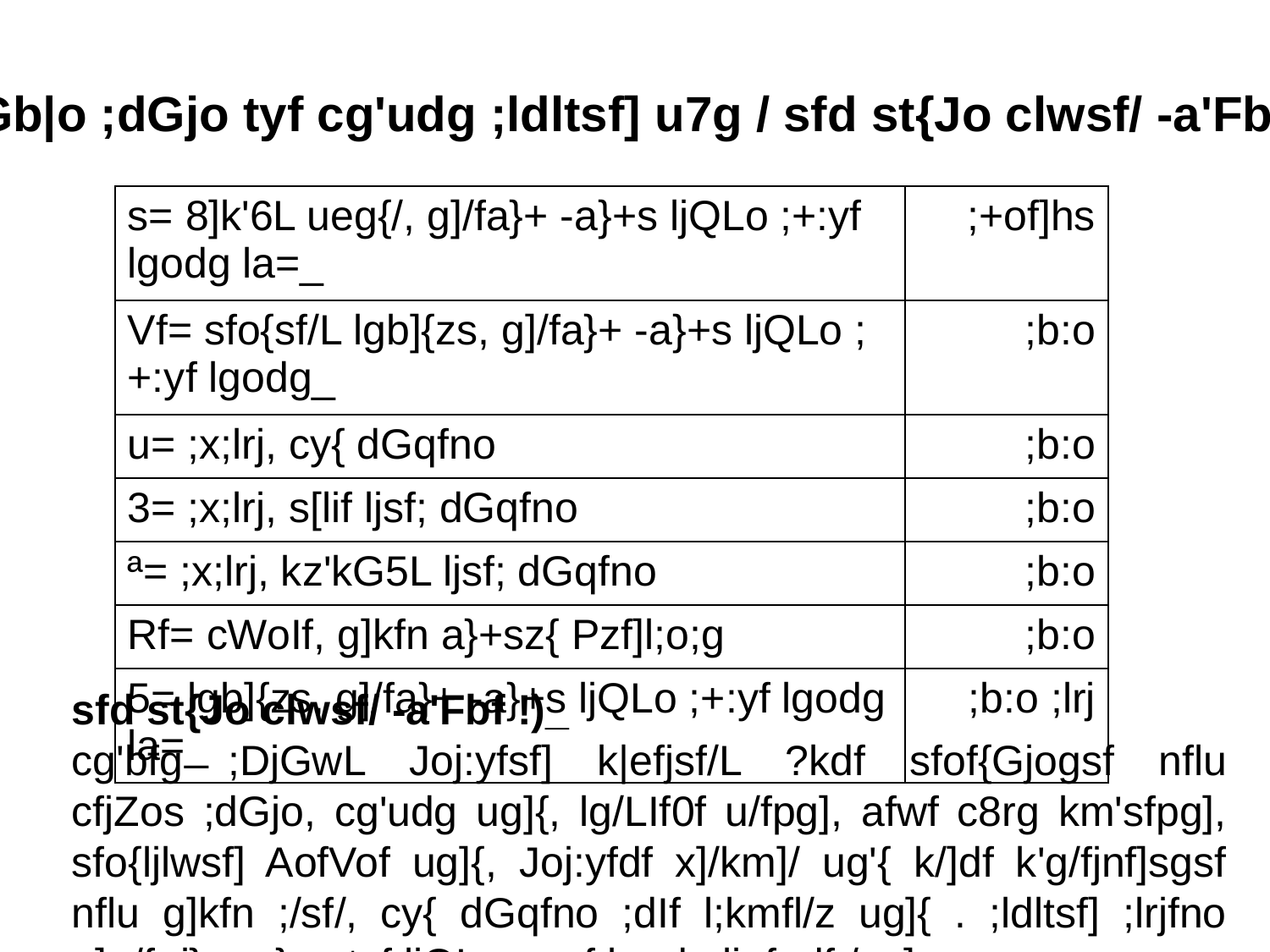

s]lGb|o ;dGjo tyf cg'udg ;ldltsf] u7g / sfd st{Jo clwsf/ -a'Fbf (_
| s= 8]k'6L ueg{/, g]/fa}+ -a}+s ljQLo ;+:yf lgodg la=\_ | ;+of]hs |
| --- | --- |
| Vf= sfo{sf/L lgb]{zs, g]/fa}+ -a}+s ljQLo ;+:yf lgodg\_ | ;b:o |
| u= ;x;lrj, cy{ dGqfno | ;b:o |
| 3= ;x;lrj, s[lif ljsf; dGqfno | ;b:o |
| ª= ;x;lrj, kz'kG5L ljsf; dGqfno | ;b:o |
| Rf= cWoIf, g]kfn a}+sz{ Pzf]l;o;g | ;b:o |
| 5= lgb]{zs, g]/fa}+ -a}+s ljQLo ;+:yf lgodg la=\_ | ;b:o ;lrj |
sfd st{Jo clwsf/ -a'Fbf !)_
cg'bfg ;DjGwL Joj:yfsf] k|efjsf/L ?kdf sfof{Gjogsf nflu cfjZos ;dGjo, cg'udg ug]{, lg/LIf0f u/fpg], afwf c8rg km'sfpg], sfo{ljlwsf] AofVof ug]{, Joj:yfdf x]/km]/ ug'{ k/]df k'g/fjnf]sgsf nflu g]kfn ;/sf/, cy{ dGqfno ;dIf l;kmfl/z ug]{ . ;ldltsf] ;lrjfno g]=/f=j}=, a}+s tyf ljQLo ;+:yf lgodg ljefudf /xg] .